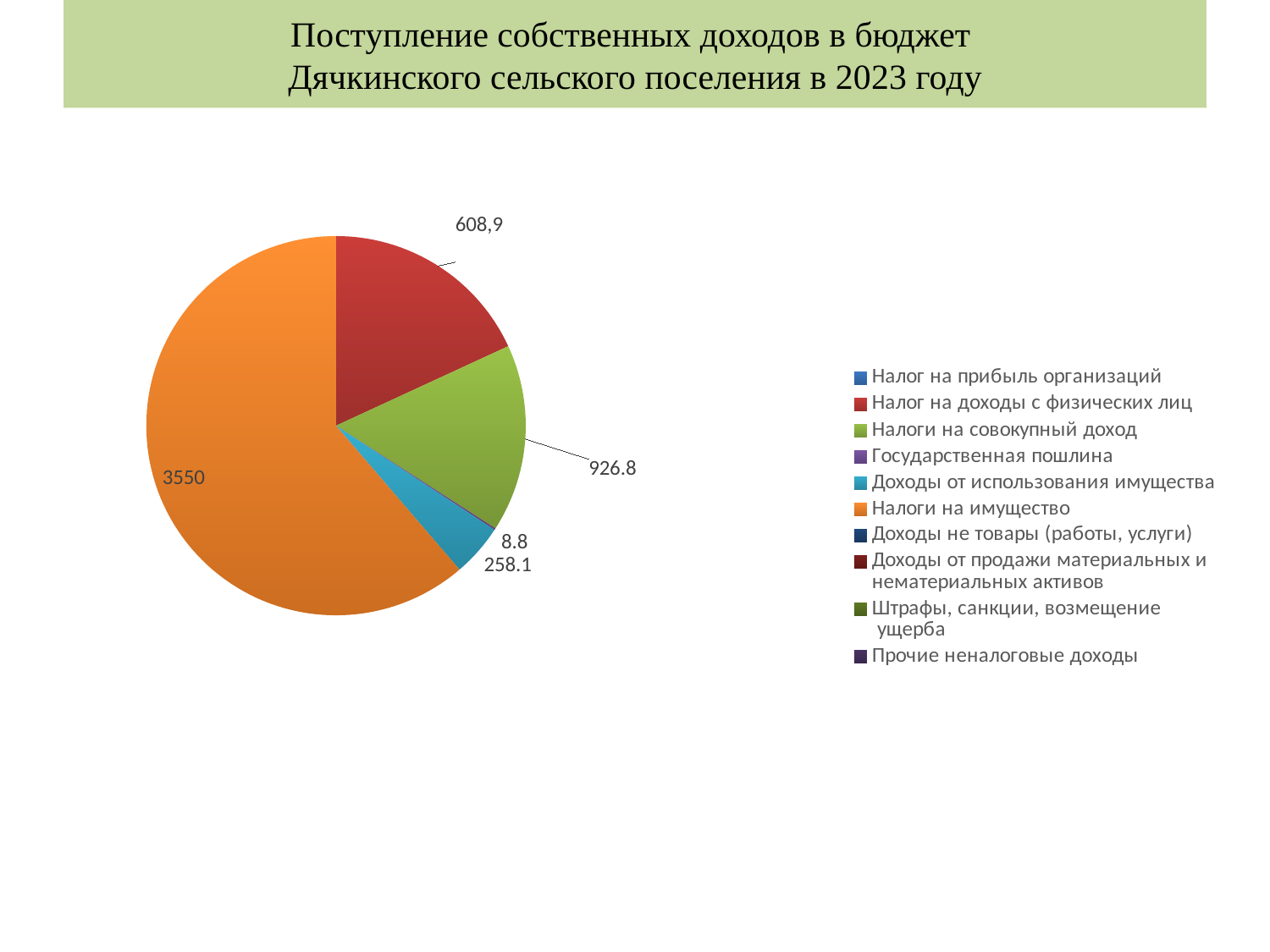

# Поступление собственных доходов в бюджет Дячкинского сельского поселения в 2023 году

### Chart

| Category | * |
|---|---|
| Налог на прибыль организаций | None |
| Налог на доходы с физических лиц | 1049.5 |
| Налоги на совокупный доход | 926.8 |
| Государственная пошлина  | 8.8 |
| Доходы от использования имущества | 258.1 |
| Налоги на имущество | 3550.0 |
| Доходы не товары (работы, услуги) | None |
| Доходы от продажи материальных и
нематериальных активов | None |
| Штрафы, санкции, возмещение
 ущерба | None |
| Прочие неналоговые доходы | None |